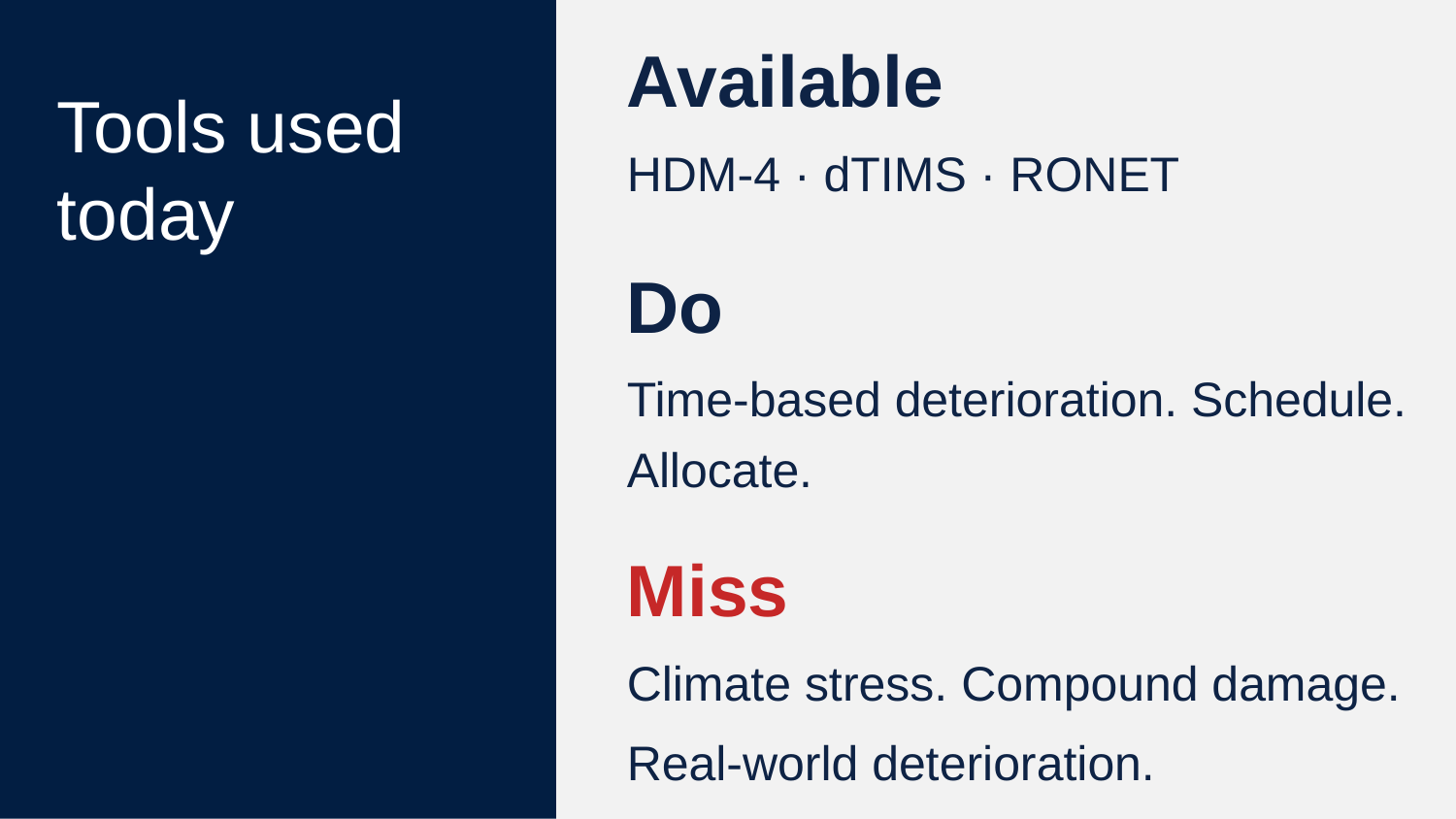

# Tools used today
Available
HDM-4 · dTIMS · RONET
Do
Time-based deterioration. Schedule. Allocate.
Miss
Climate stress. Compound damage.
Real-world deterioration.